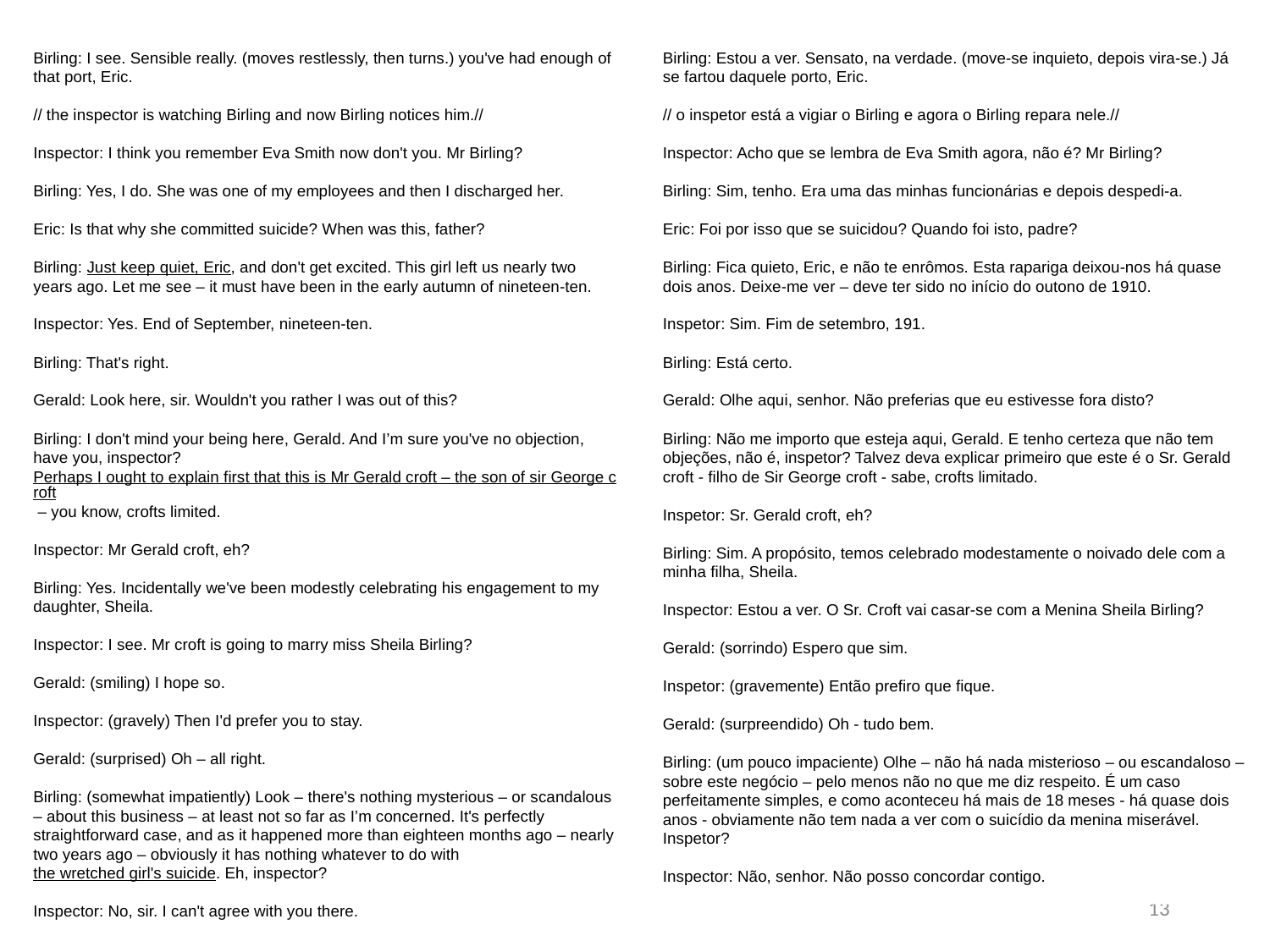

Birling: Estou a ver. Sensato, na verdade. (move-se inquieto, depois vira-se.) Já se fartou daquele porto, Eric.
// o inspetor está a vigiar o Birling e agora o Birling repara nele.//
Inspector: Acho que se lembra de Eva Smith agora, não é? Mr Birling?
Birling: Sim, tenho. Era uma das minhas funcionárias e depois despedi-a.
Eric: Foi por isso que se suicidou? Quando foi isto, padre?
Birling: Fica quieto, Eric, e não te enrômos. Esta rapariga deixou-nos há quase dois anos. Deixe-me ver – deve ter sido no início do outono de 1910.
Inspetor: Sim. Fim de setembro, 191.
Birling: Está certo.
Gerald: Olhe aqui, senhor. Não preferias que eu estivesse fora disto?
Birling: Não me importo que esteja aqui, Gerald. E tenho certeza que não tem objeções, não é, inspetor? Talvez deva explicar primeiro que este é o Sr. Gerald croft - filho de Sir George croft - sabe, crofts limitado.
Inspetor: Sr. Gerald croft, eh?
Birling: Sim. A propósito, temos celebrado modestamente o noivado dele com a minha filha, Sheila.
Inspector: Estou a ver. O Sr. Croft vai casar-se com a Menina Sheila Birling?
Gerald: (sorrindo) Espero que sim.
Inspetor: (gravemente) Então prefiro que fique.
Gerald: (surpreendido) Oh - tudo bem.
Birling: (um pouco impaciente) Olhe – não há nada misterioso – ou escandaloso – sobre este negócio – pelo menos não no que me diz respeito. É um caso perfeitamente simples, e como aconteceu há mais de 18 meses - há quase dois anos - obviamente não tem nada a ver com o suicídio da menina miserável. Inspetor?
Inspector: Não, senhor. Não posso concordar contigo.

Birling: I see. Sensible really. (moves restlessly, then turns.) you've had enough of that port, Eric.
// the inspector is watching Birling and now Birling notices him.//
Inspector: I think you remember Eva Smith now don't you. Mr Birling?
Birling: Yes, I do. She was one of my employees and then I discharged her.
Eric: Is that why she committed suicide? When was this, father?
Birling: Just keep quiet, Eric, and don't get excited. This girl left us nearly two years ago. Let me see – it must have been in the early autumn of nineteen-ten.
Inspector: Yes. End of September, nineteen-ten.
Birling: That's right.
Gerald: Look here, sir. Wouldn't you rather I was out of this?
Birling: I don't mind your being here, Gerald. And I’m sure you've no objection, have you, inspector? Perhaps I ought to explain first that this is Mr Gerald croft – the son of sir George croft – you know, crofts limited.
Inspector: Mr Gerald croft, eh?
Birling: Yes. Incidentally we've been modestly celebrating his engagement to my daughter, Sheila.
Inspector: I see. Mr croft is going to marry miss Sheila Birling?
Gerald: (smiling) I hope so.
Inspector: (gravely) Then I'd prefer you to stay.
Gerald: (surprised) Oh – all right.
Birling: (somewhat impatiently) Look – there's nothing mysterious – or scandalous – about this business – at least not so far as I’m concerned. It's perfectly straightforward case, and as it happened more than eighteen months ago – nearly two years ago – obviously it has nothing whatever to do with the wretched girl's suicide. Eh, inspector?
Inspector: No, sir. I can't agree with you there.
13